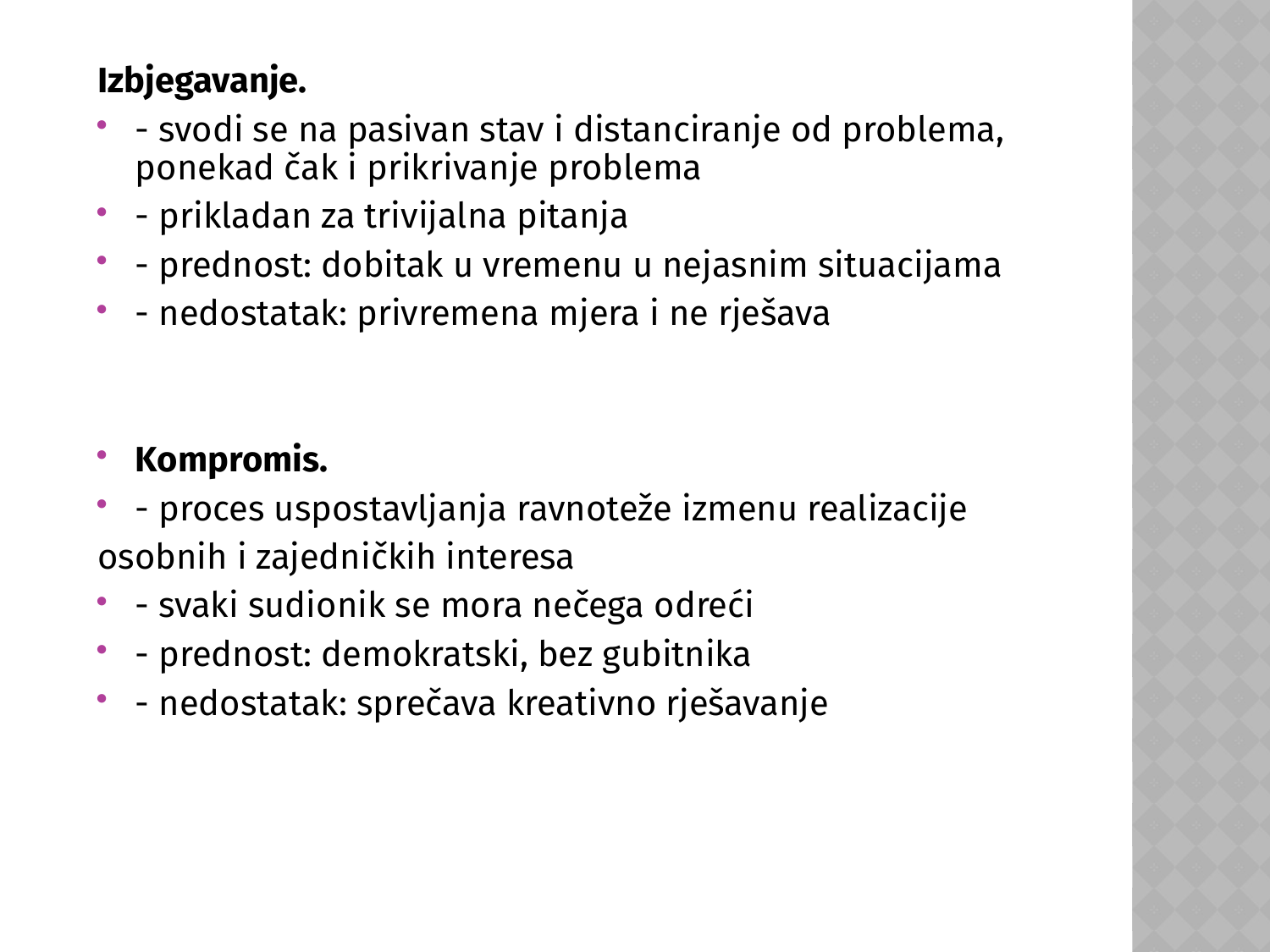

Izbjegavanje.
- svodi se na pasivan stav i distanciranje od problema, ponekad čak i prikrivanje problema
- prikladan za trivijalna pitanja
- prednost: dobitak u vremenu u nejasnim situacijama
- nedostatak: privremena mjera i ne rješava

Kompromis.
- proces uspostavljanja ravnoteže izmenu realizacije
osobnih i zajedničkih interesa
- svaki sudionik se mora nečega odreći
- prednost: demokratski, bez gubitnika
- nedostatak: sprečava kreativno rješavanje